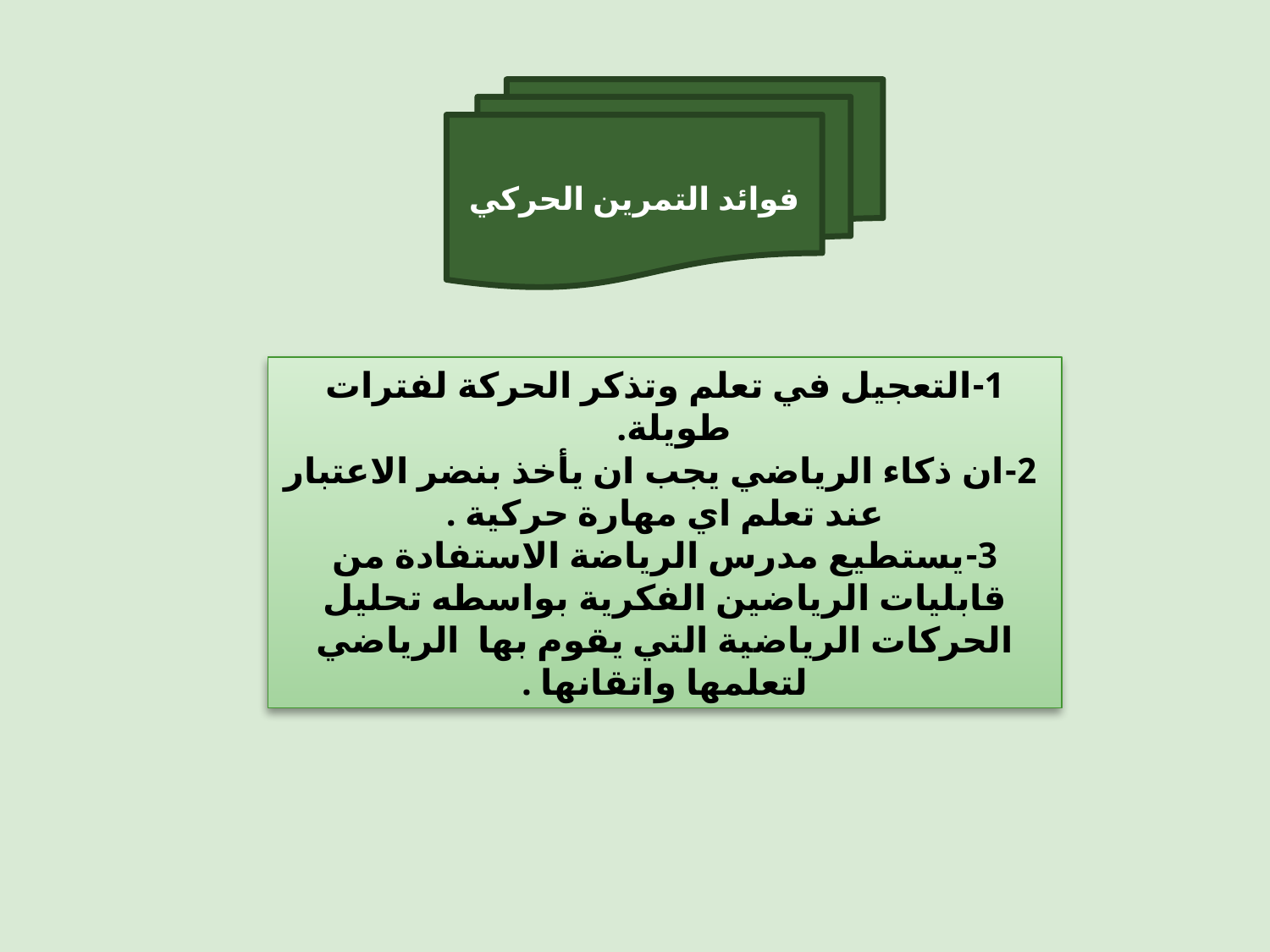

فوائد التمرين الحركي
1-التعجيل في تعلم وتذكر الحركة لفترات طويلة.
 2-ان ذكاء الرياضي يجب ان يأخذ بنضر الاعتبار عند تعلم اي مهارة حركية .
3-يستطيع مدرس الرياضة الاستفادة من قابليات الرياضين الفكرية بواسطه تحليل الحركات الرياضية التي يقوم بها  الرياضي لتعلمها واتقانها .